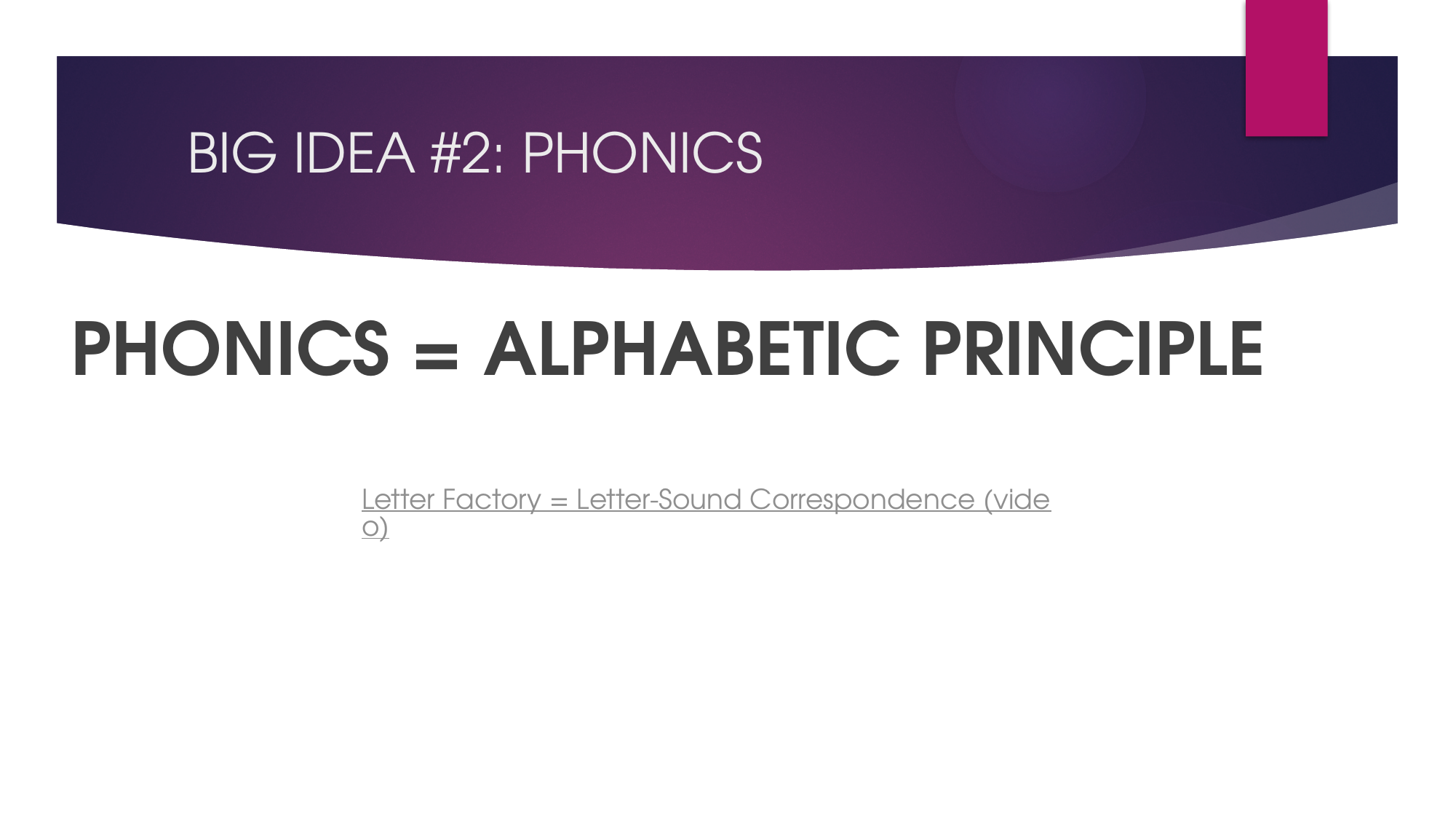

# BIG IDEA #2: PHONICS
PHONICS = ALPHABETIC PRINCIPLE

Letter Factory = Letter-Sound Correspondence (video)